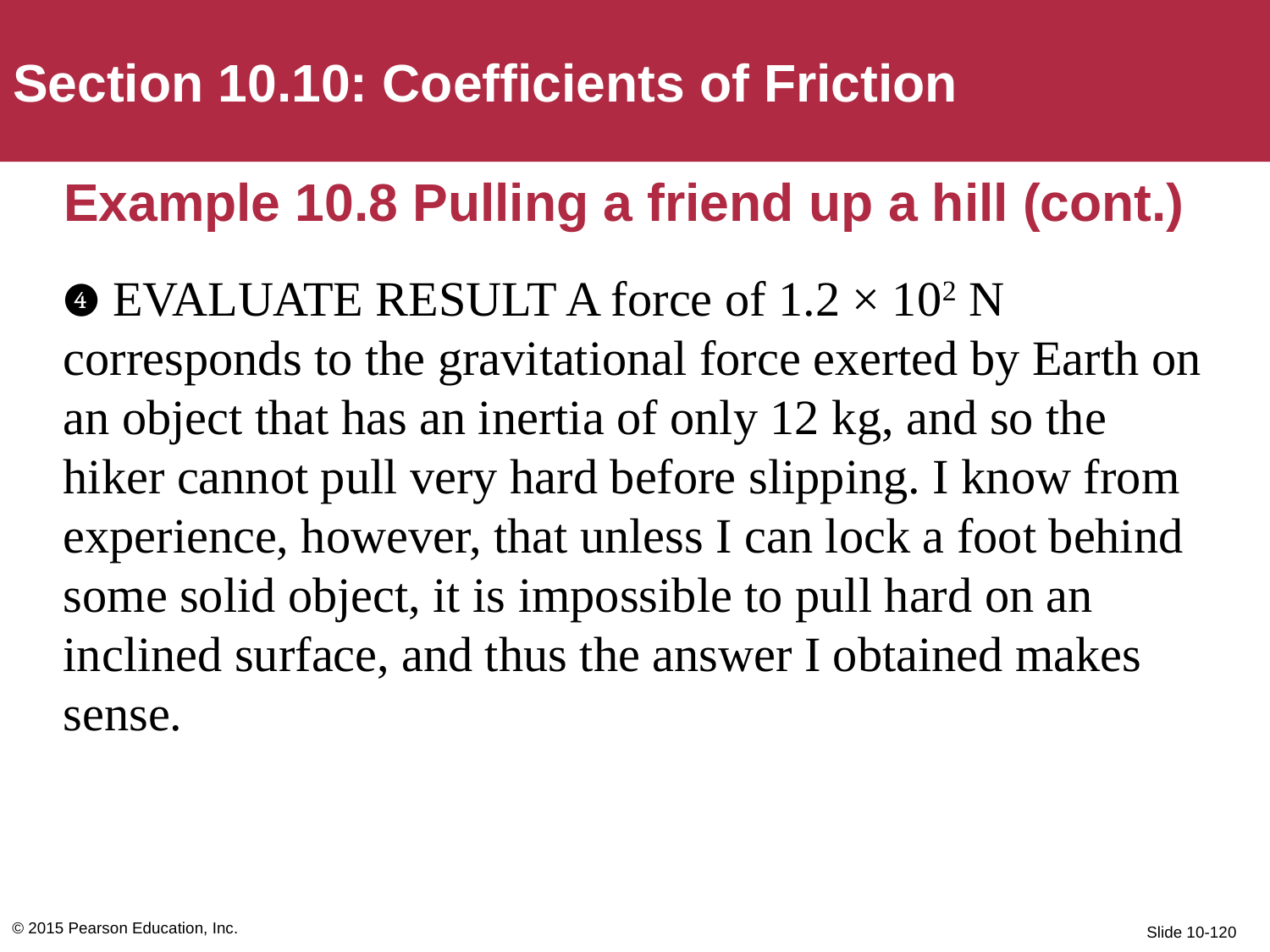

Section 10.10: Coefficients of Friction
# Example 10.8 Pulling a friend up a hill (cont.)
❹ EVALUATE RESULT A force of 1.2 × 102 N corresponds to the gravitational force exerted by Earth on an object that has an inertia of only 12 kg, and so the hiker cannot pull very hard before slipping. I know from experience, however, that unless I can lock a foot behind some solid object, it is impossible to pull hard on an inclined surface, and thus the answer I obtained makes sense.
© 2015 Pearson Education, Inc.